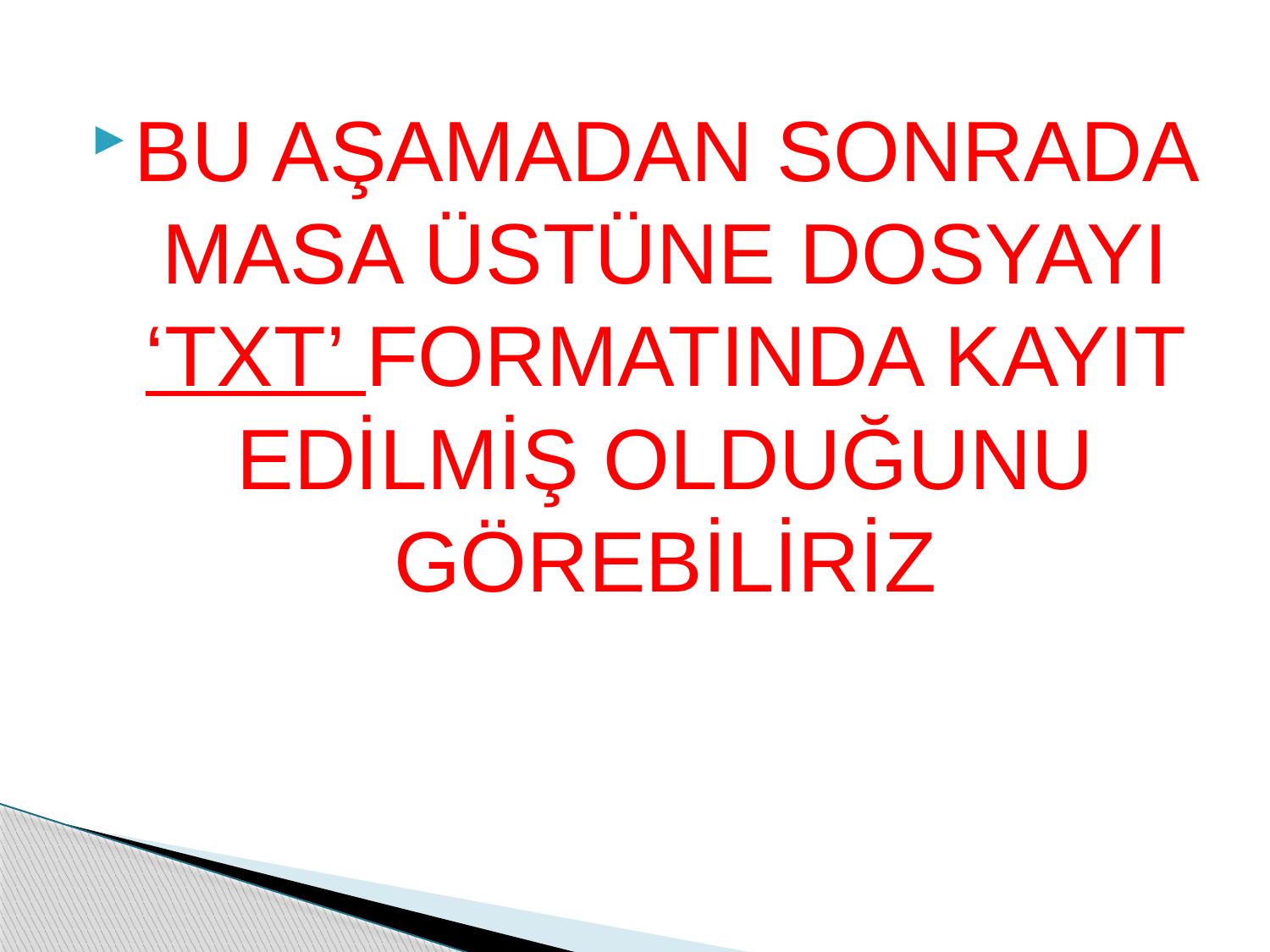

BU AŞAMADAN SONRADA MASA ÜSTÜNE DOSYAYI ‘TXT’ FORMATINDA KAYIT EDİLMİŞ OLDUĞUNU GÖREBİLİRİZ